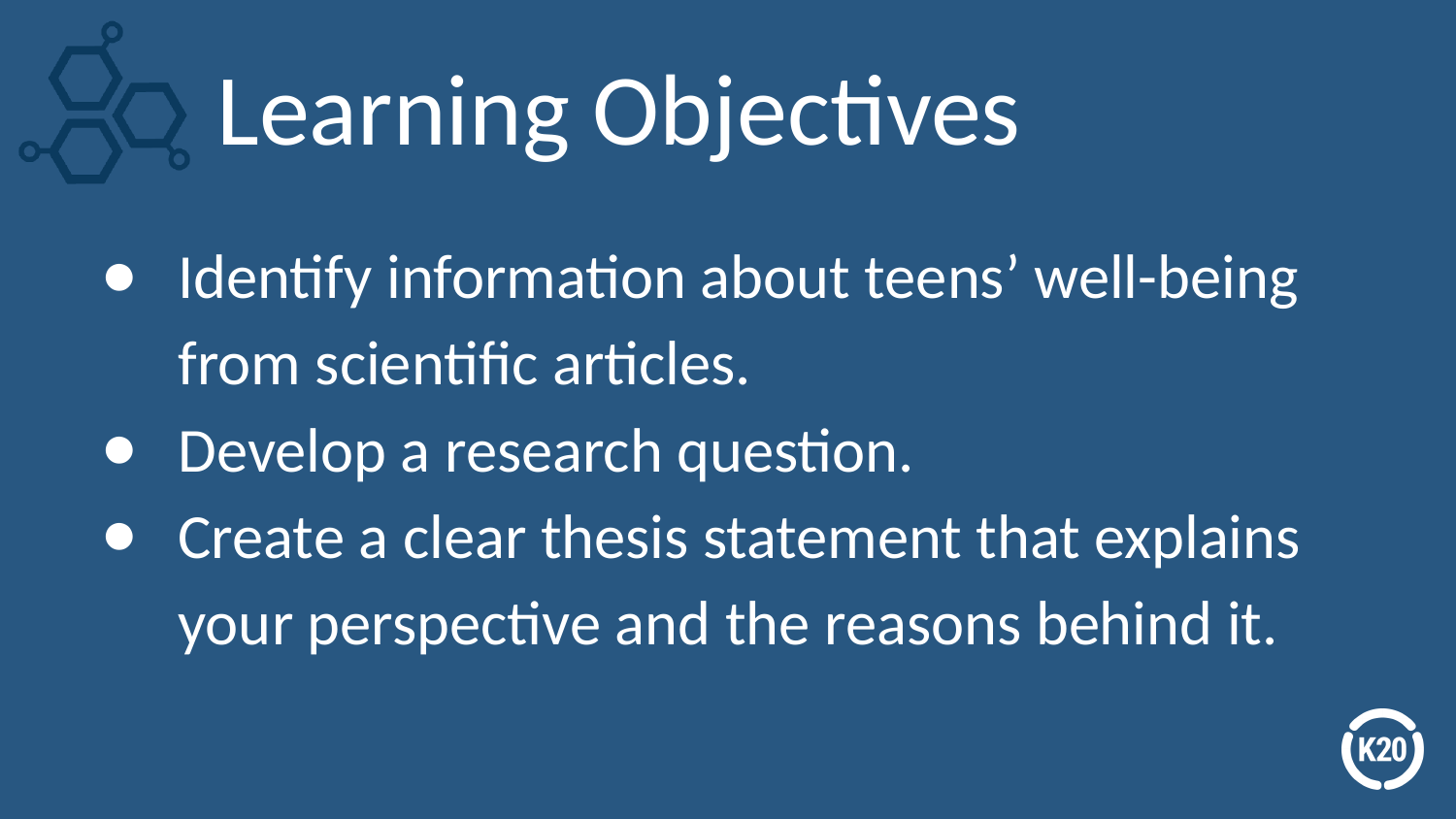

# Learning Objectives
Identify information about teens’ well-being from scientific articles.
Develop a research question.
Create a clear thesis statement that explains your perspective and the reasons behind it.